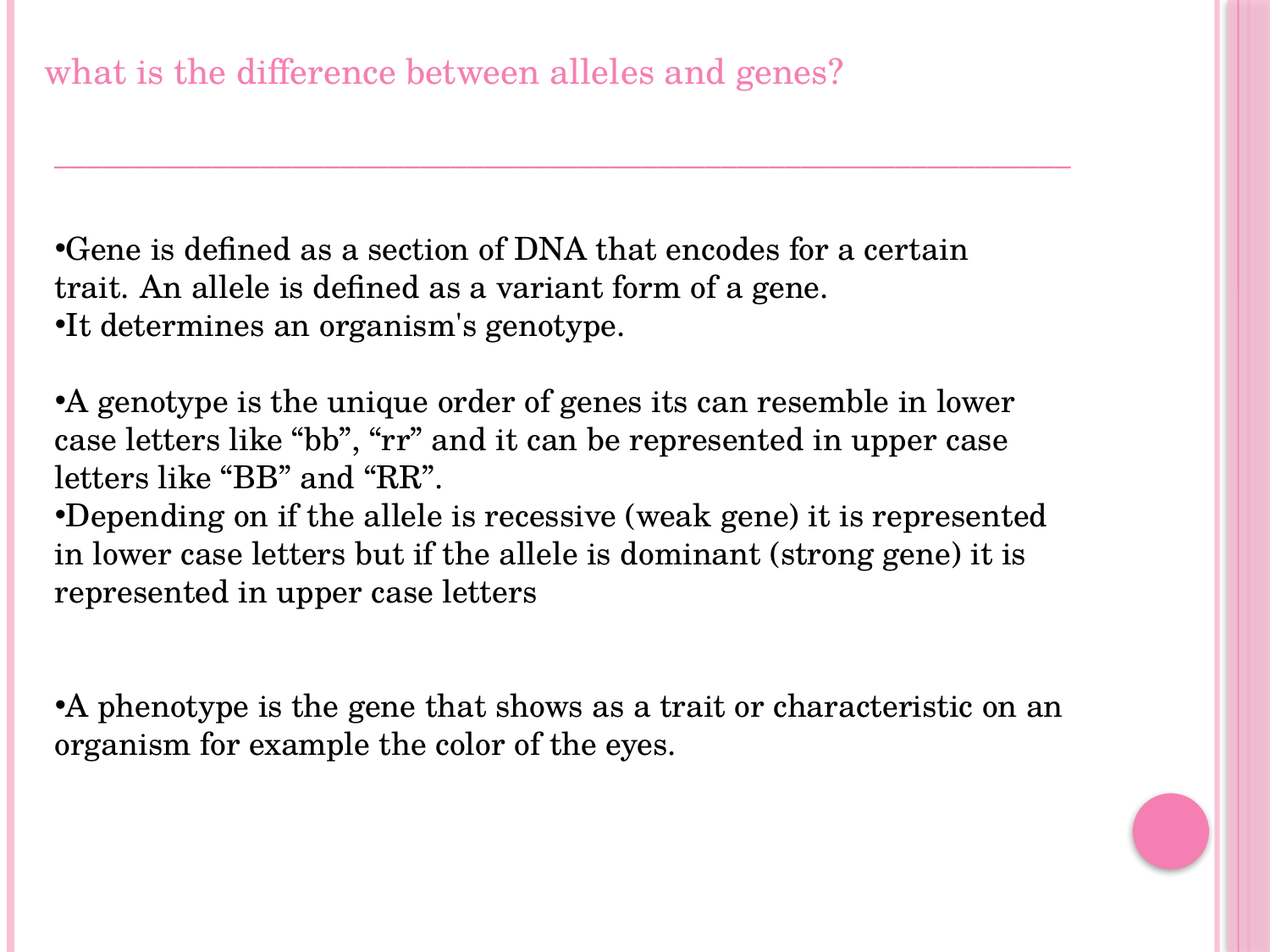

what is the difference between alleles and genes?
________________________________________________________________
Gene is defined as a section of DNA that encodes for a certain trait. An allele is defined as a variant form of a gene.
It determines an organism's genotype.

A genotype is the unique order of genes its can resemble in lower case letters like “bb”, “rr” and it can be represented in upper case letters like “BB” and “RR”.
Depending on if the allele is recessive (weak gene) it is represented in lower case letters but if the allele is dominant (strong gene) it is represented in upper case letters

A phenotype is the gene that shows as a trait or characteristic on an organism for example the color of the eyes.